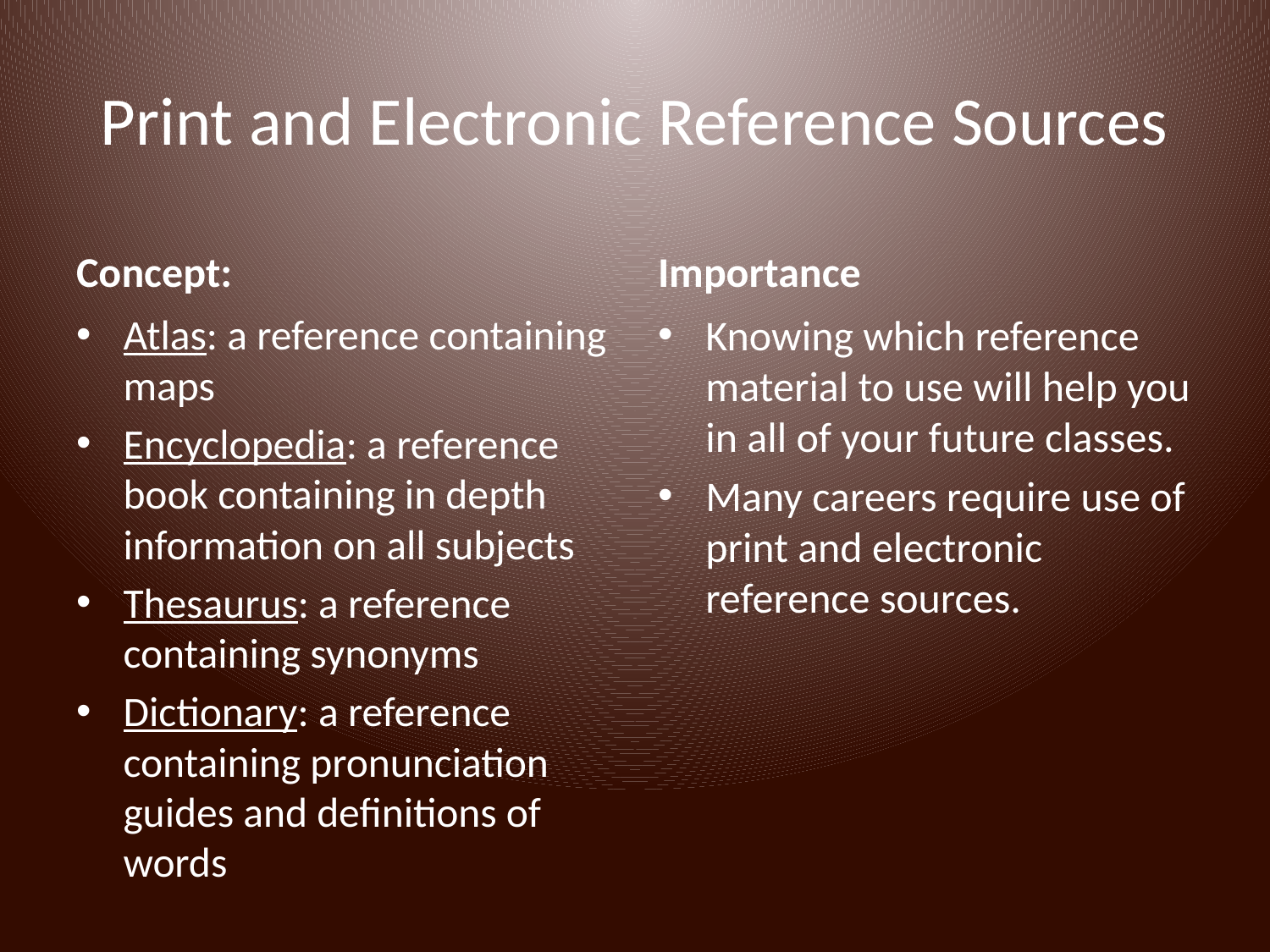

# Print and Electronic Reference Sources
Concept:
Importance
Atlas: a reference containing maps
Encyclopedia: a reference book containing in depth information on all subjects
Thesaurus: a reference containing synonyms
Dictionary: a reference containing pronunciation guides and definitions of words

Knowing which reference material to use will help you in all of your future classes.
Many careers require use of print and electronic reference sources.